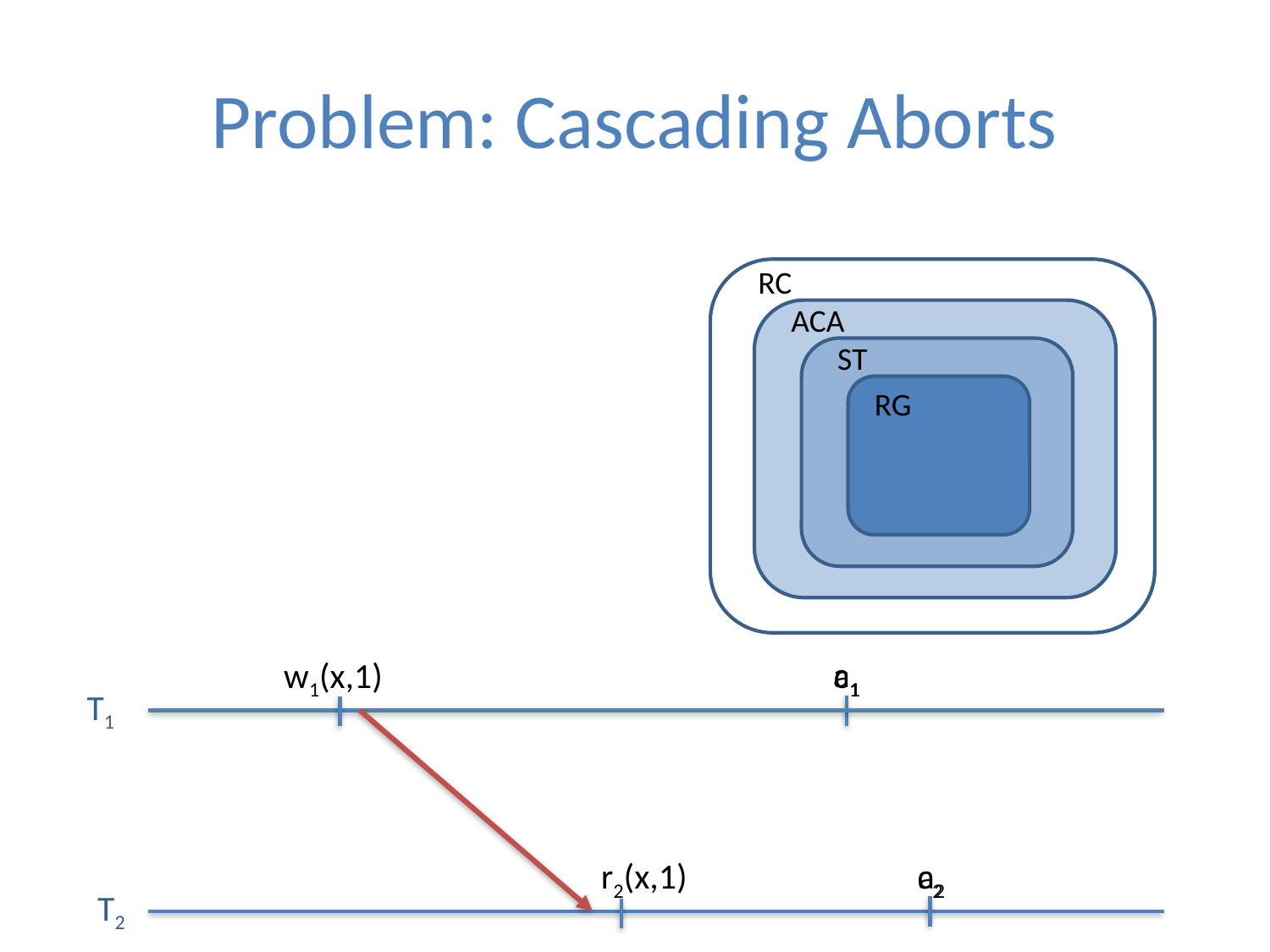

# Problem: Cascading Aborts

RC

ACA

ST

RG
a1
w1(x,1)
c1
T1
r2(x,1)
c2
a2
T2